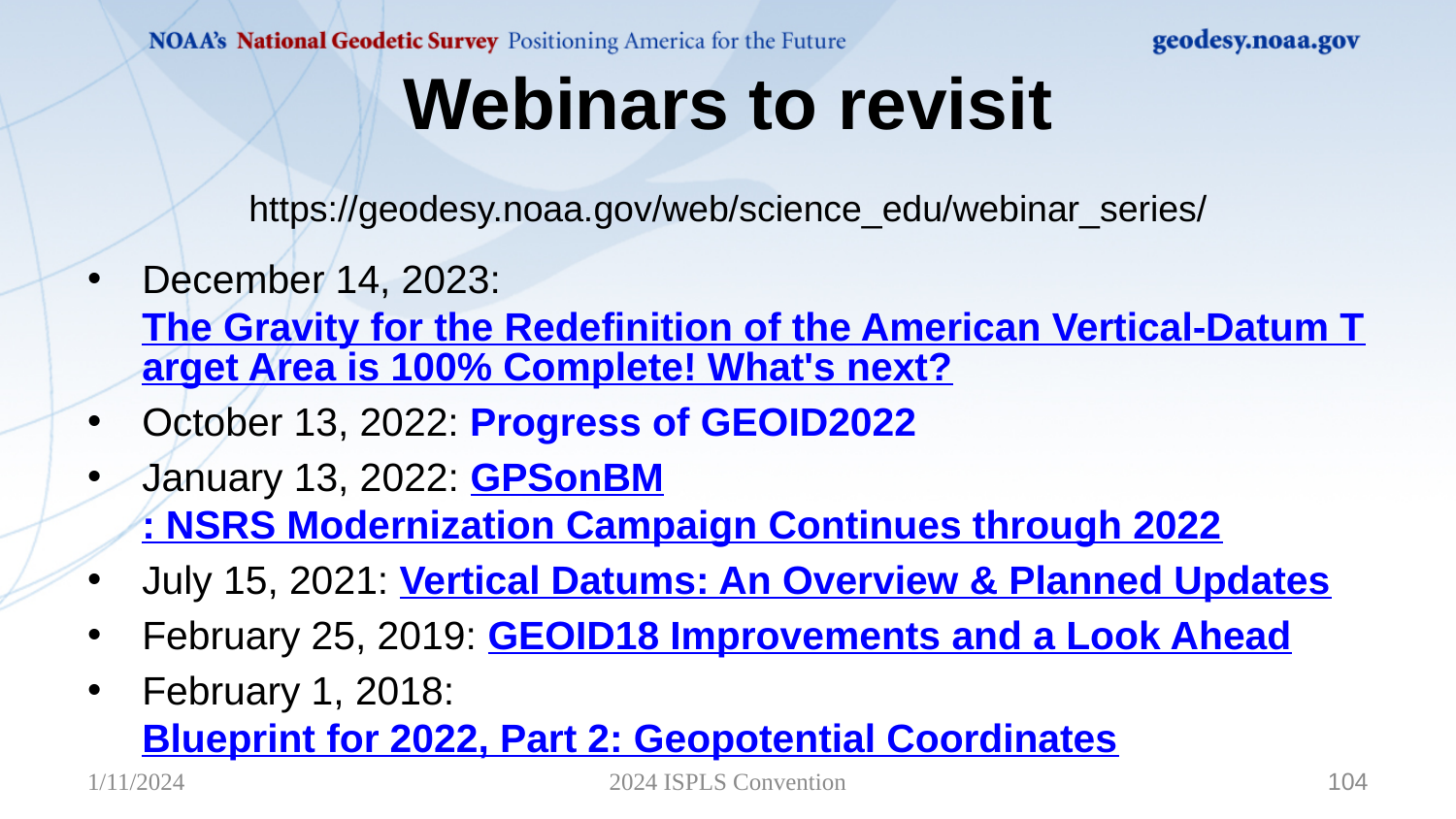

# Webinars to revisit
https://geodesy.noaa.gov/web/science_edu/webinar_series/
December 14, 2023: The Gravity for the Redefinition of the American Vertical-Datum Target Area is 100% Complete! What's next?
October 13, 2022: Progress of GEOID2022
January 13, 2022: GPSonBM: NSRS Modernization Campaign Continues through 2022
July 15, 2021: Vertical Datums: An Overview & Planned Updates
February 25, 2019: GEOID18 Improvements and a Look Ahead
February 1, 2018: Blueprint for 2022, Part 2: Geopotential Coordinates

1/11/2024
2024 ISPLS Convention
104